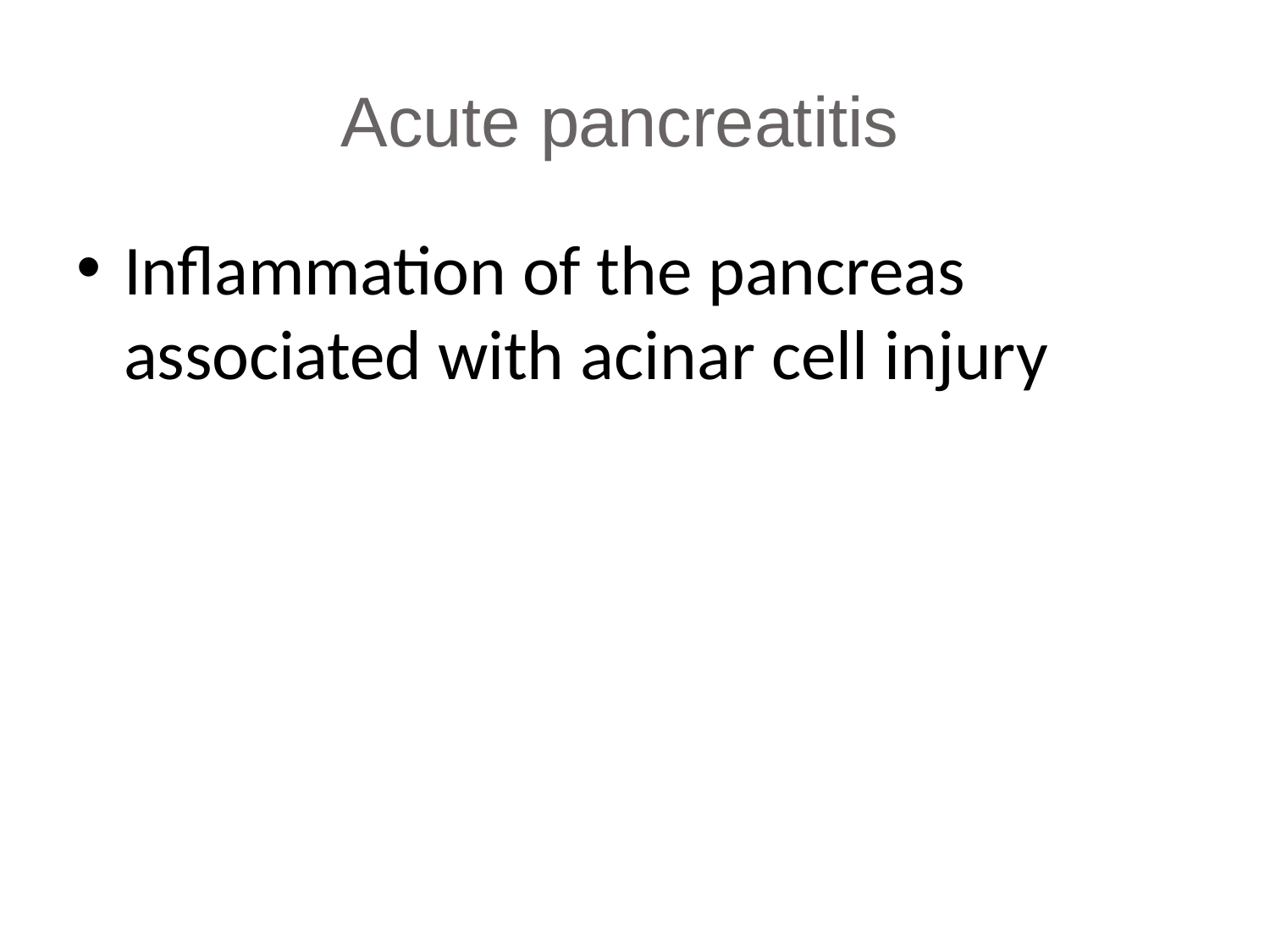

# Acute pancreatitis
Inflammation of the pancreas  associated with acinar cell injury